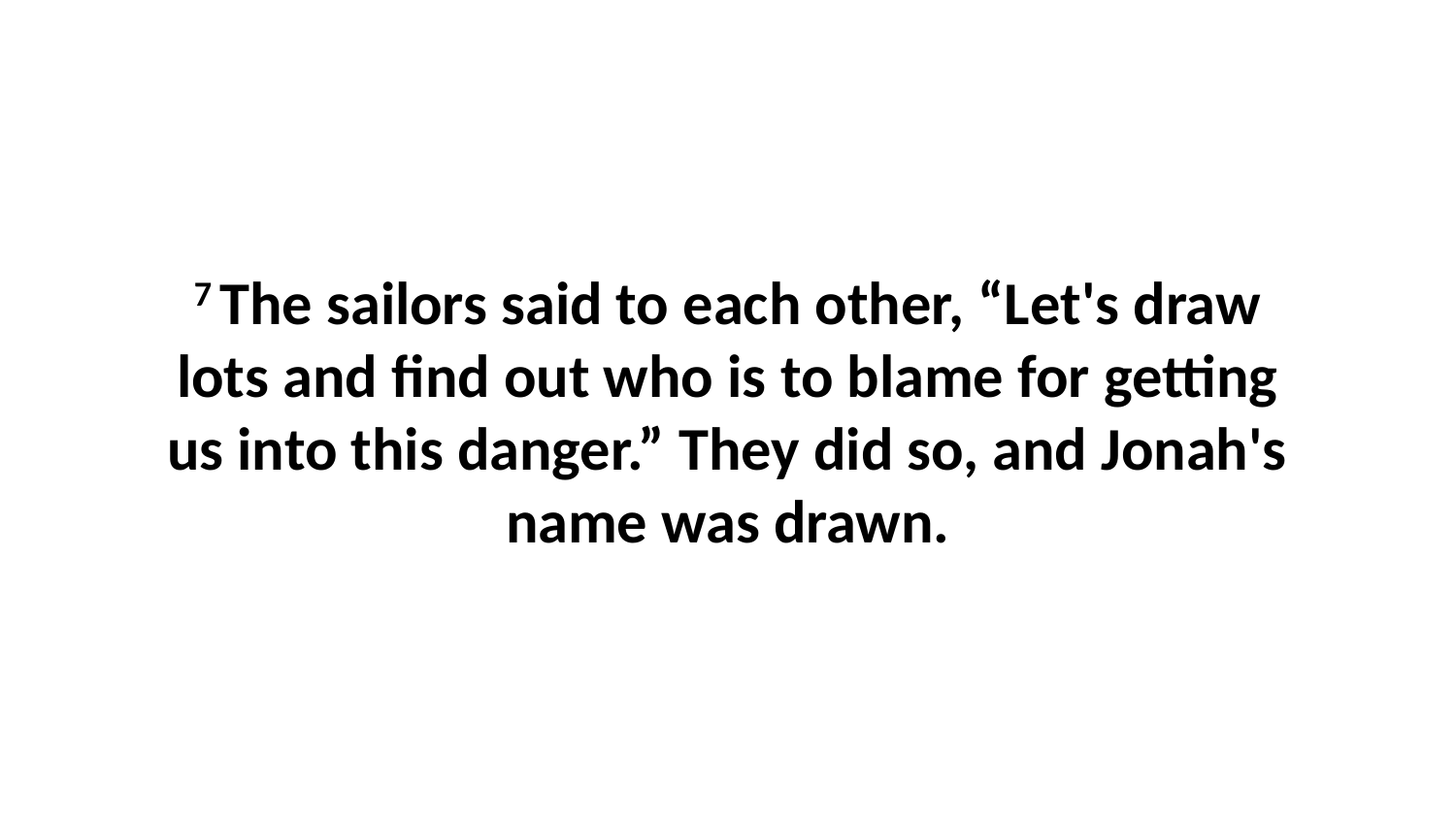

7 The sailors said to each other, “Let's draw lots and find out who is to blame for getting us into this danger.” They did so, and Jonah's name was drawn.